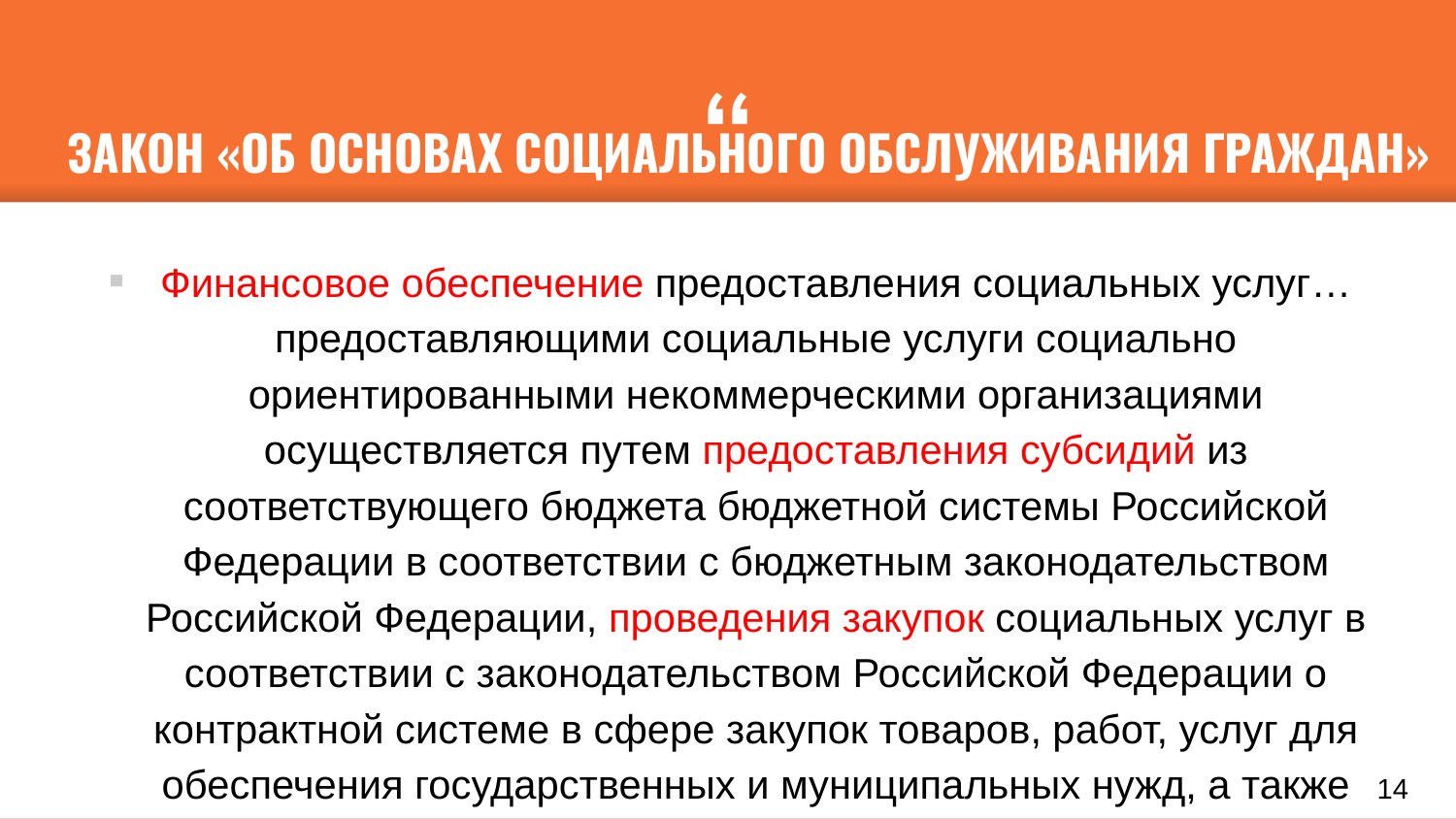

ЗАКОН «ОБ ОСНОВАХ СОЦИАЛЬНОГО ОБСЛУЖИВАНИЯ ГРАЖДАН»
Финансовое обеспечение предоставления социальных услуг… предоставляющими социальные услуги социально ориентированными некоммерческими организациями осуществляется путем предоставления субсидий из соответствующего бюджета бюджетной системы Российской Федерации в соответствии с бюджетным законодательством Российской Федерации, проведения закупок социальных услуг в соответствии с законодательством Российской Федерации о контрактной системе в сфере закупок товаров, работ, услуг для обеспечения государственных и муниципальных нужд, а также за счет средств получателей социальных услуг при предоставлении социальных услуг за плату или частичную плату (статья 30)

14